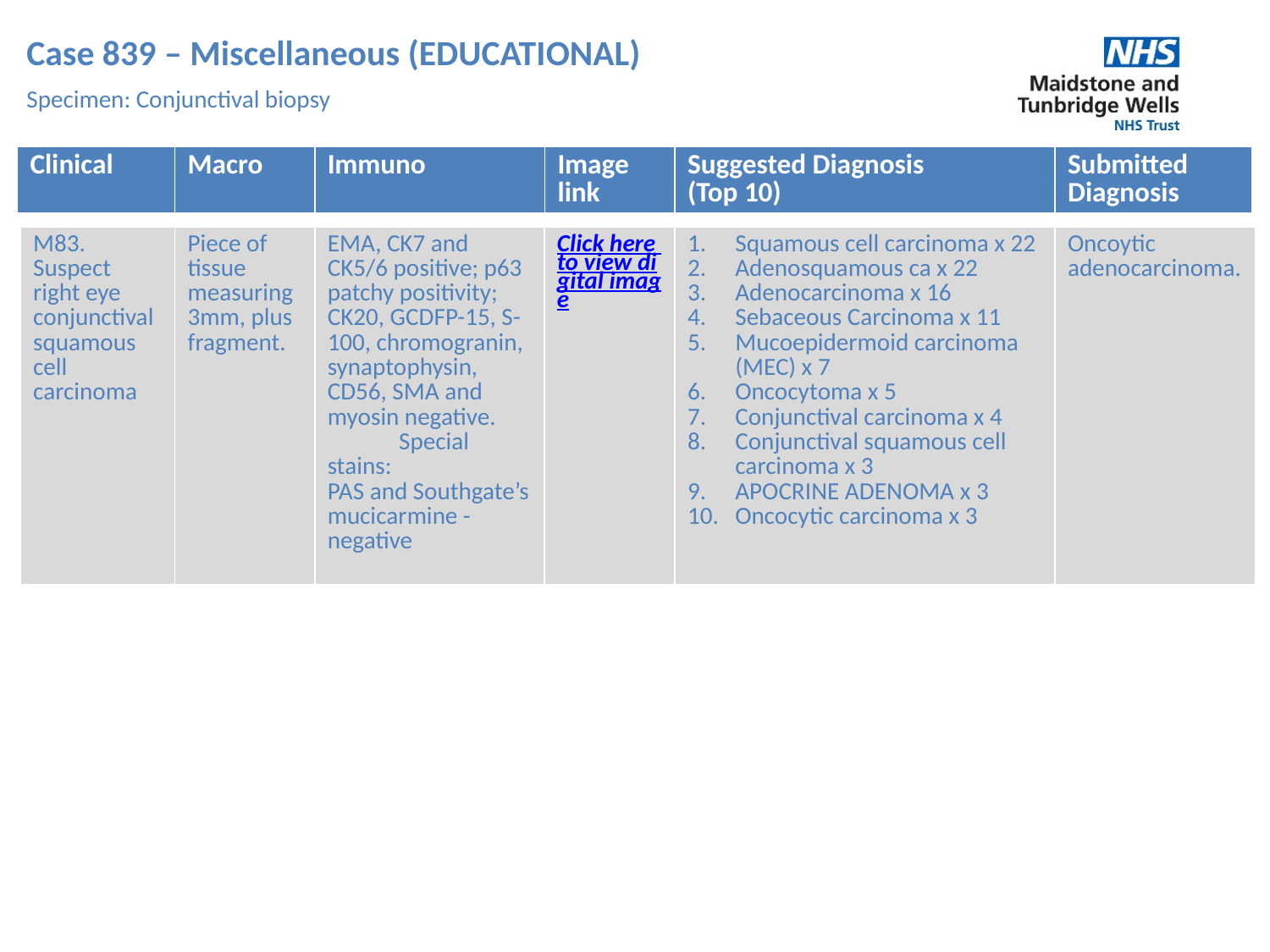

Case 839 – Miscellaneous (EDUCATIONAL)
Specimen: Conjunctival biopsy

| Clinical | Macro | Immuno | Image link | Suggested Diagnosis (Top 10) | Submitted Diagnosis |
| --- | --- | --- | --- | --- | --- |
| M83. Suspect right eye conjunctival squamous cell carcinoma | Piece of tissue measuring 3mm, plus fragment. | EMA, CK7 and CK5/6 positive; p63 patchy positivity; CK20, GCDFP-15, S-100, chromogranin, synaptophysin, CD56, SMA and myosin negative. Special stains: PAS and Southgate’s mucicarmine - negative | Click here to view digital image | Squamous cell carcinoma x 22 Adenosquamous ca x 22 Adenocarcinoma x 16 Sebaceous Carcinoma x 11 Mucoepidermoid carcinoma (MEC) x 7 Oncocytoma x 5 Conjunctival carcinoma x 4 Conjunctival squamous cell carcinoma x 3 APOCRINE ADENOMA x 3 Oncocytic carcinoma x 3 | Oncoytic adenocarcinoma. |
| --- | --- | --- | --- | --- | --- |